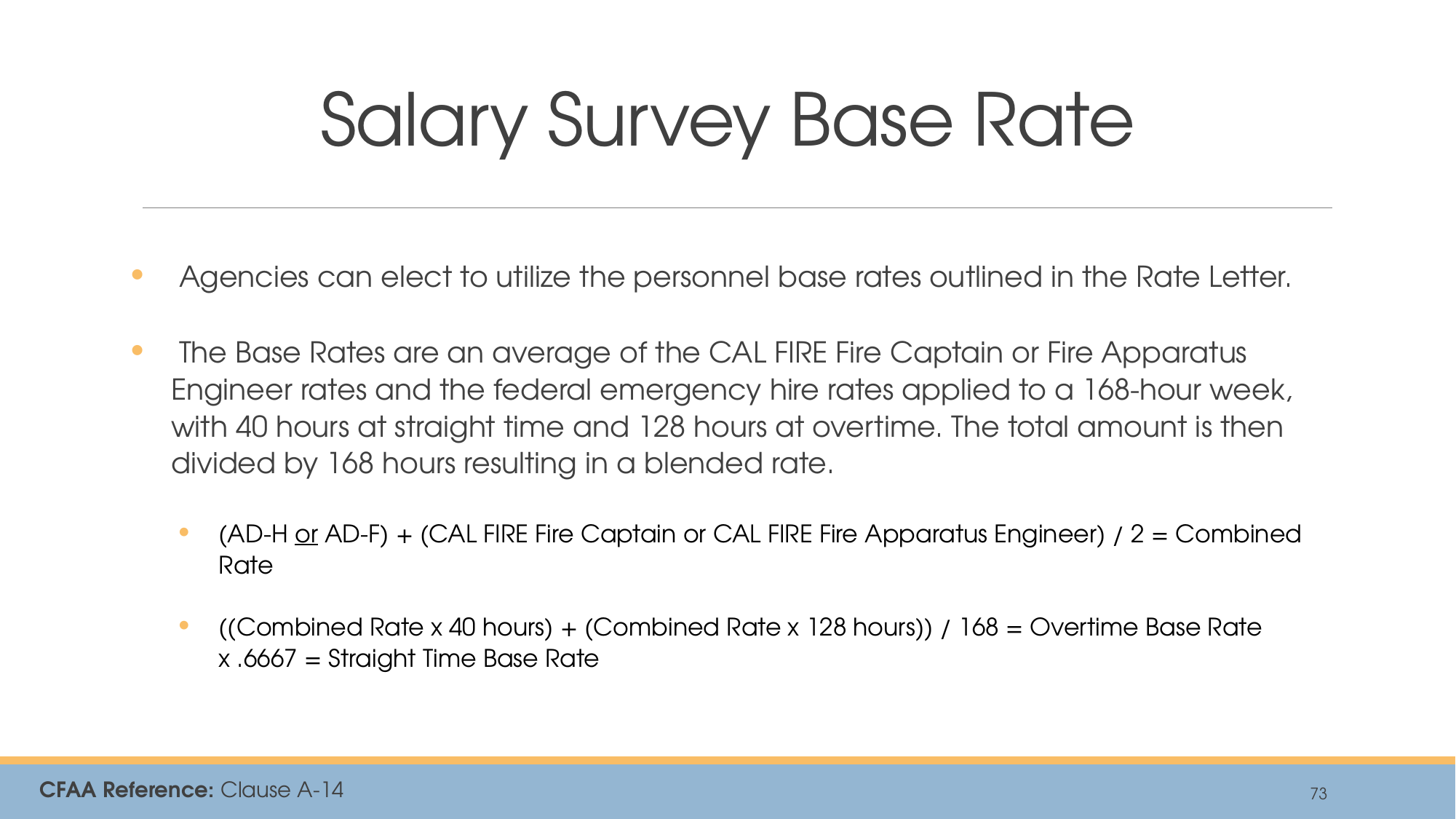

# Salary Survey Base Rate
 Agencies can elect to utilize the personnel base rates outlined in the Rate Letter.

 The Base Rates are an average of the CAL FIRE Fire Captain or Fire Apparatus Engineer rates and the federal emergency hire rates applied to a 168-hour week, with 40 hours at straight time and 128 hours at overtime. The total amount is then divided by 168 hours resulting in a blended rate.

(AD-H or AD-F) + (CAL FIRE Fire Captain or CAL FIRE Fire Apparatus Engineer) / 2 = Combined Rate

((Combined Rate x 40 hours) + (Combined Rate x 128 hours)) / 168 = Overtime Base Rate x .6667 = Straight Time Base Rate

CFAA Reference: Clause A-14
73